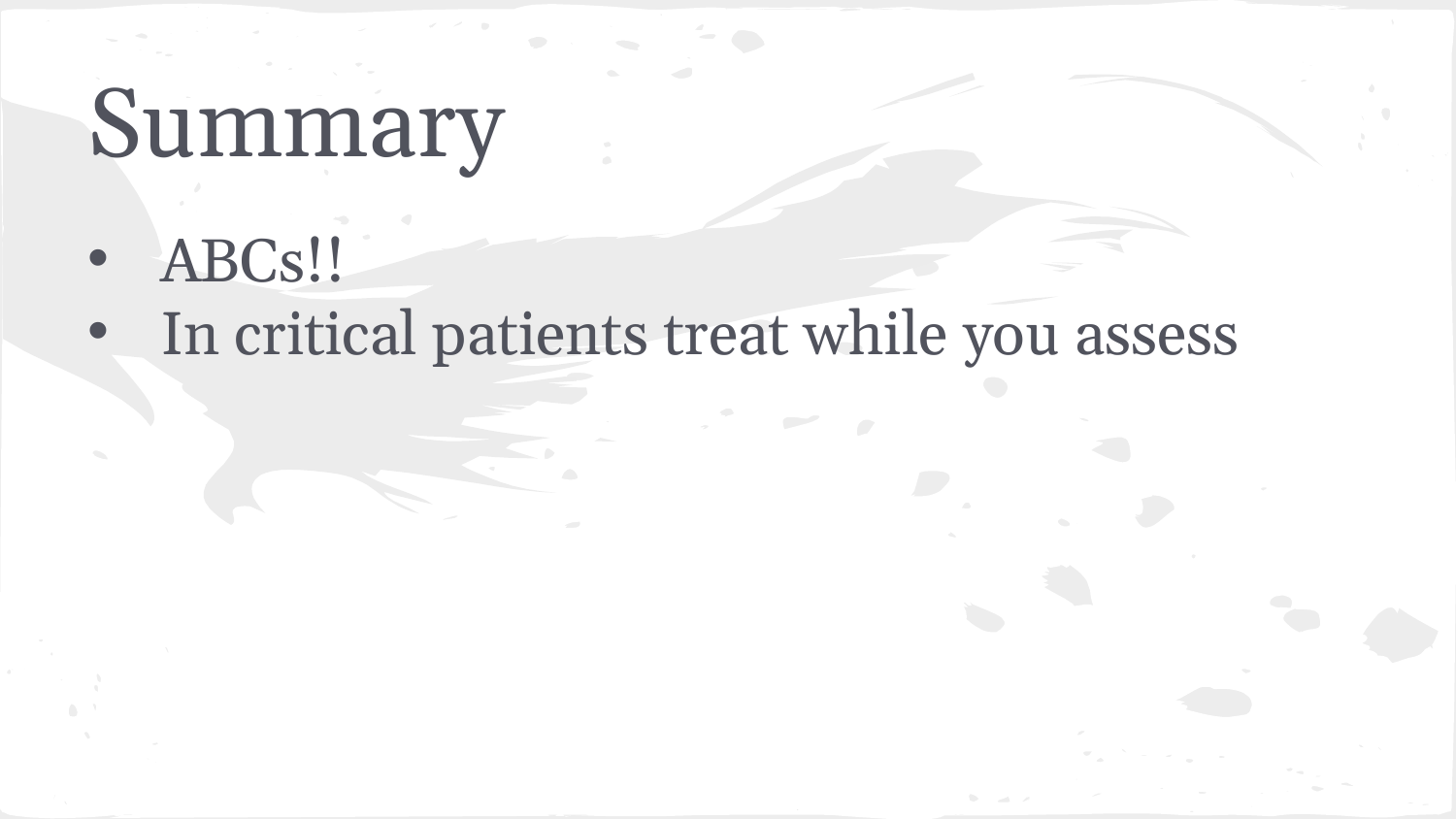

# Summary
ABCs!!
In critical patients treat while you assess